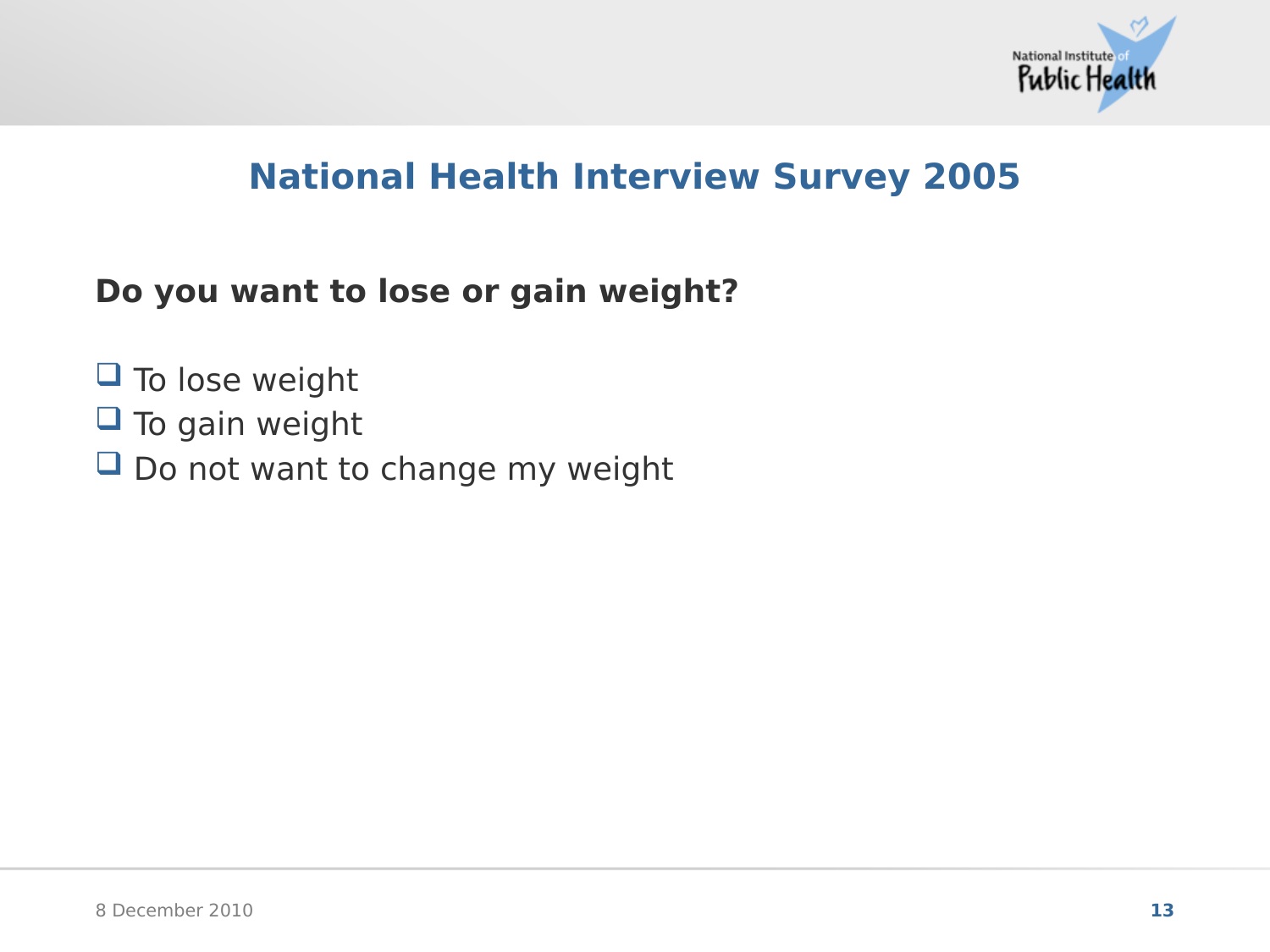

# National Health Interview Survey 2005

Do you want to lose or gain weight?

 To lose weight
 To gain weight
 Do not want to change my weight